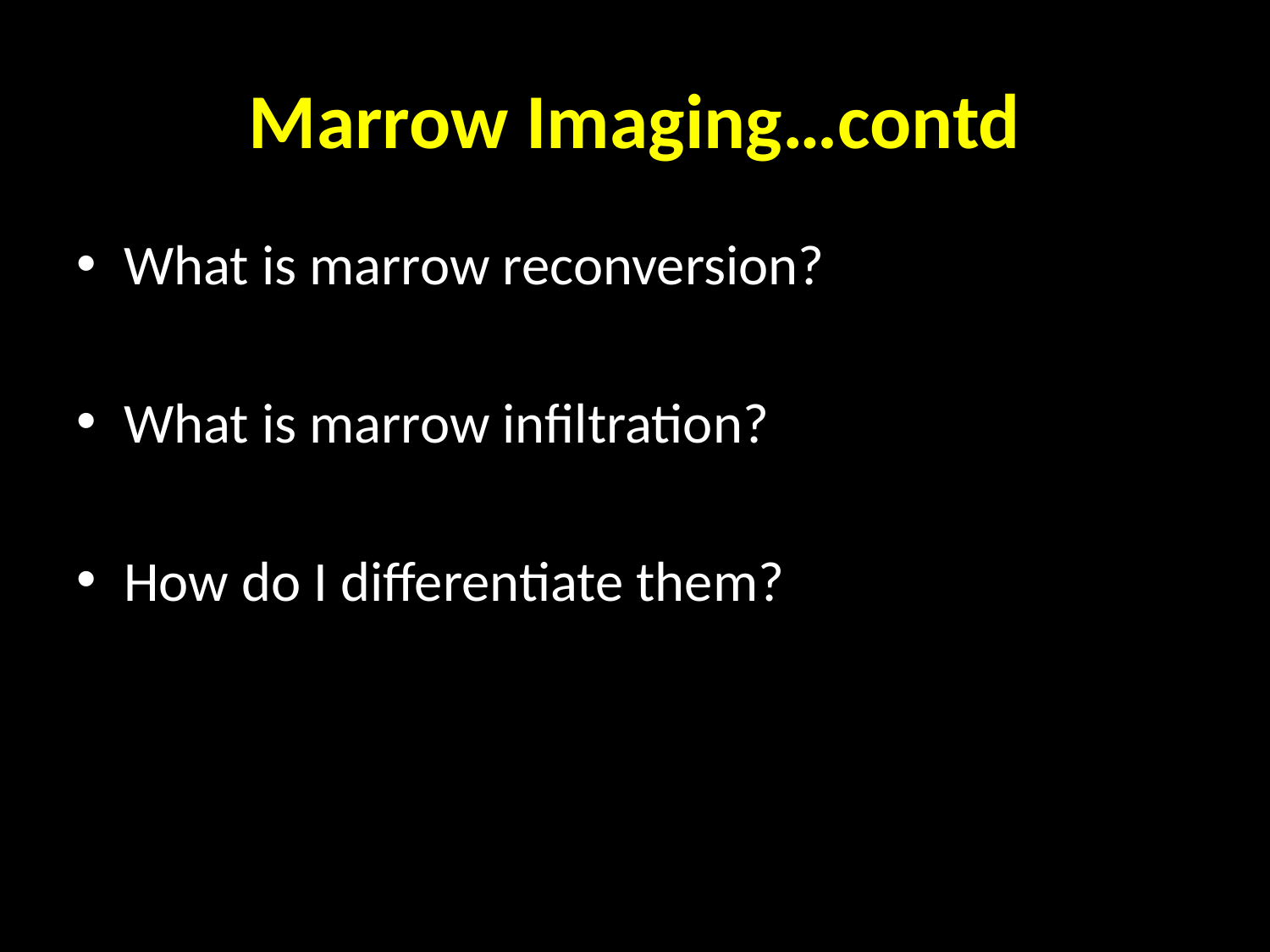

# Marrow Imaging…contd
What is marrow reconversion?

What is marrow infiltration?

How do I differentiate them?